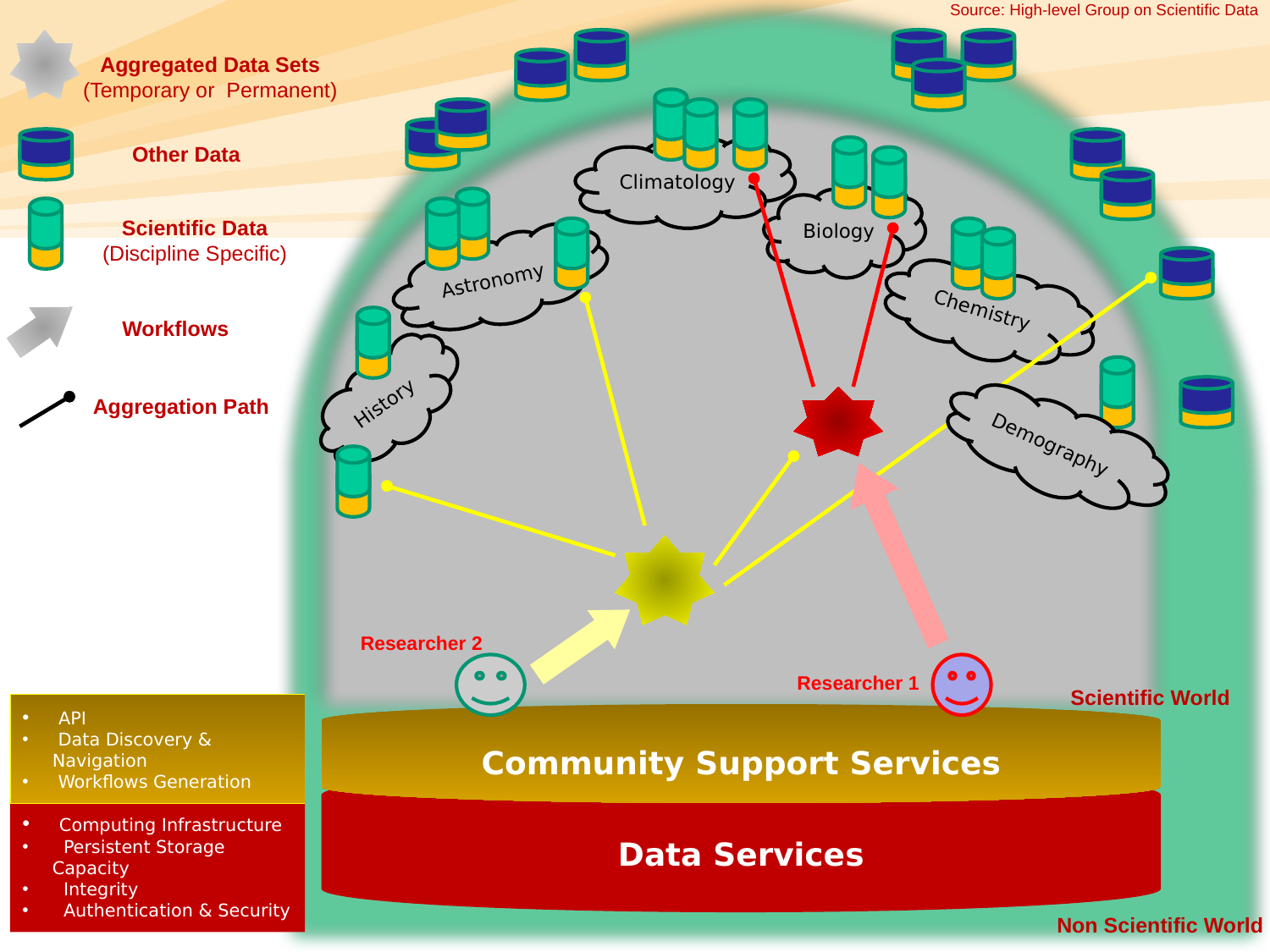

Aggregated Data Sets
(Temporary or  Permanent)

Other Data

Climatology

Biology

Scientific Data
(Discipline Specific)

Astronomy

Chemistry

Workflows
History

Demography

Researcher 2

Researcher 1
Scientific World
 API
 Data Discovery & Navigation
 Workflows Generation
Community Support Services
Data Services
 Computing Infrastructure
  Persistent Storage Capacity
  Integrity
  Authentication & Security
Non Scientific World
Source: High-level Group on Scientific Data
Aggregation Path